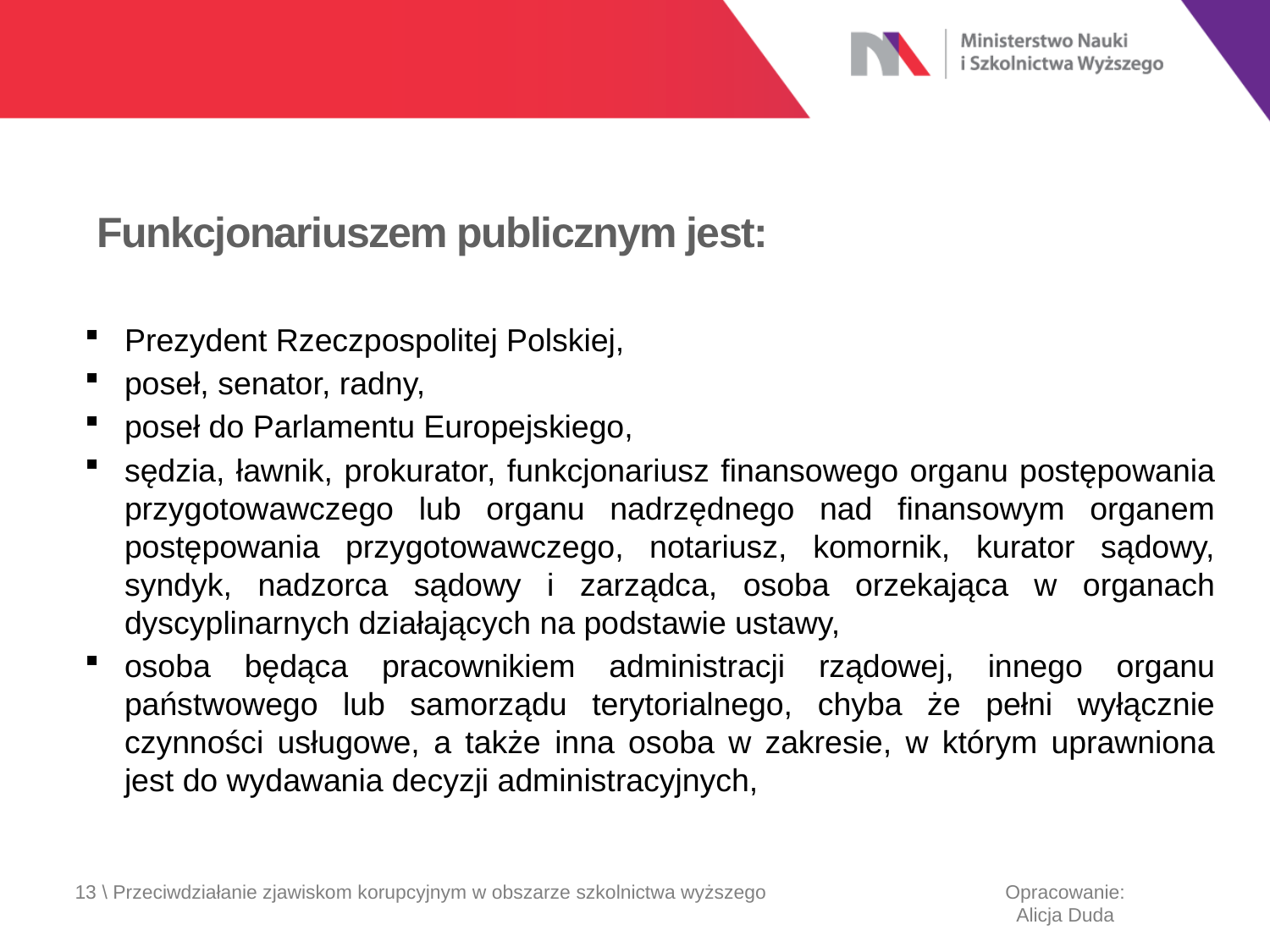

Funkcjonariuszem publicznym jest:
Prezydent Rzeczpospolitej Polskiej,
poseł, senator, radny,
poseł do Parlamentu Europejskiego,
sędzia, ławnik, prokurator, funkcjonariusz finansowego organu postępowania przygotowawczego lub organu nadrzędnego nad finansowym organem postępowania przygotowawczego, notariusz, komornik, kurator sądowy, syndyk, nadzorca sądowy i zarządca, osoba orzekająca w organach dyscyplinarnych działających na podstawie ustawy,
osoba będąca pracownikiem administracji rządowej, innego organu państwowego lub samorządu terytorialnego, chyba że pełni wyłącznie czynności usługowe, a także inna osoba w zakresie, w którym uprawniona jest do wydawania decyzji administracyjnych,

13 \ Przeciwdziałanie zjawiskom korupcyjnym w obszarze szkolnictwa wyższego
Opracowanie:
  Alicja Duda